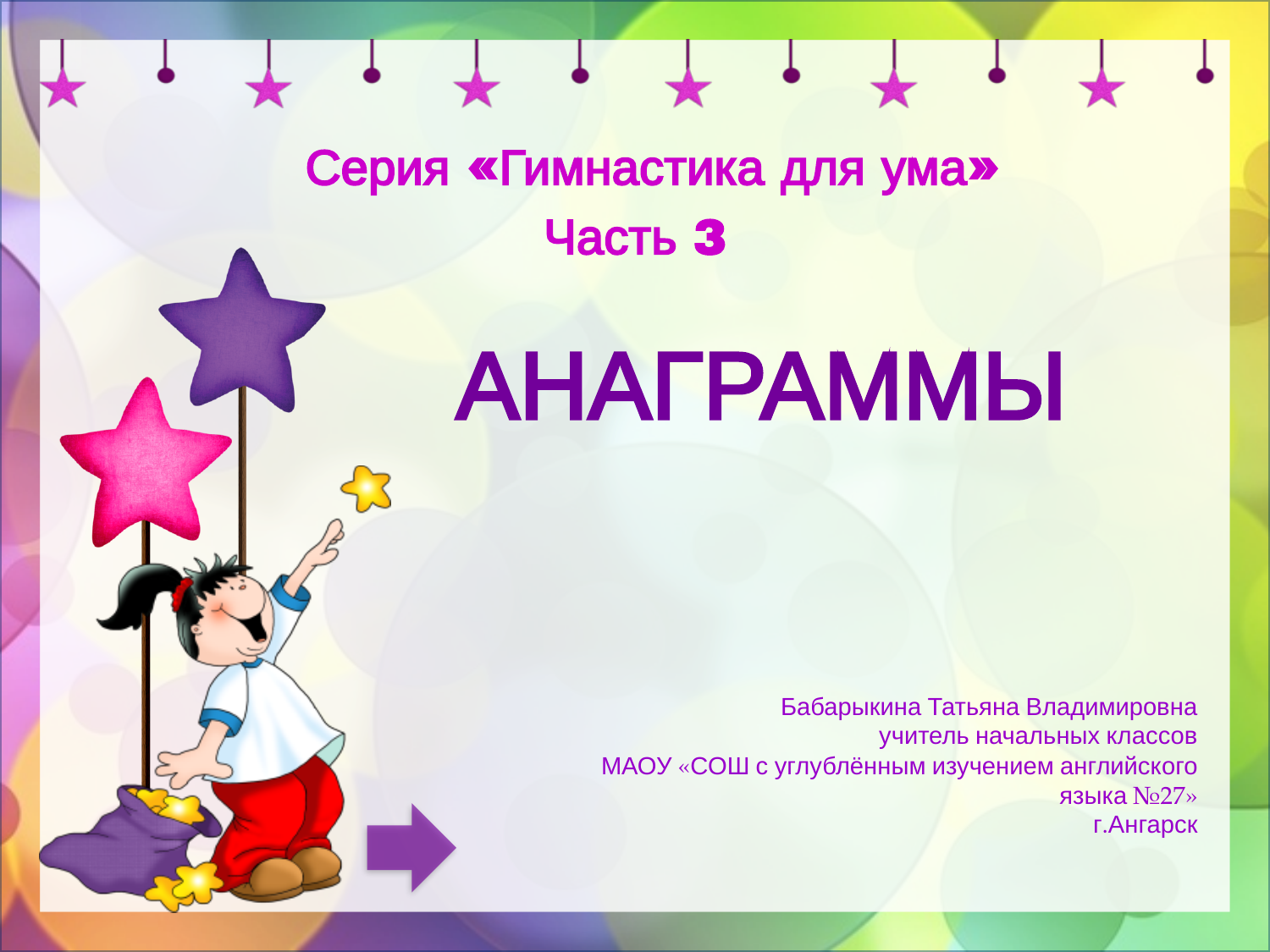

Серия «Гимнастика для ума»
Часть 3
АНАГРАММЫ
Бабарыкина Татьяна Владимировна
учитель начальных классов
МАОУ «СОШ с углублённым изучением английского языка №27»
г.Ангарск